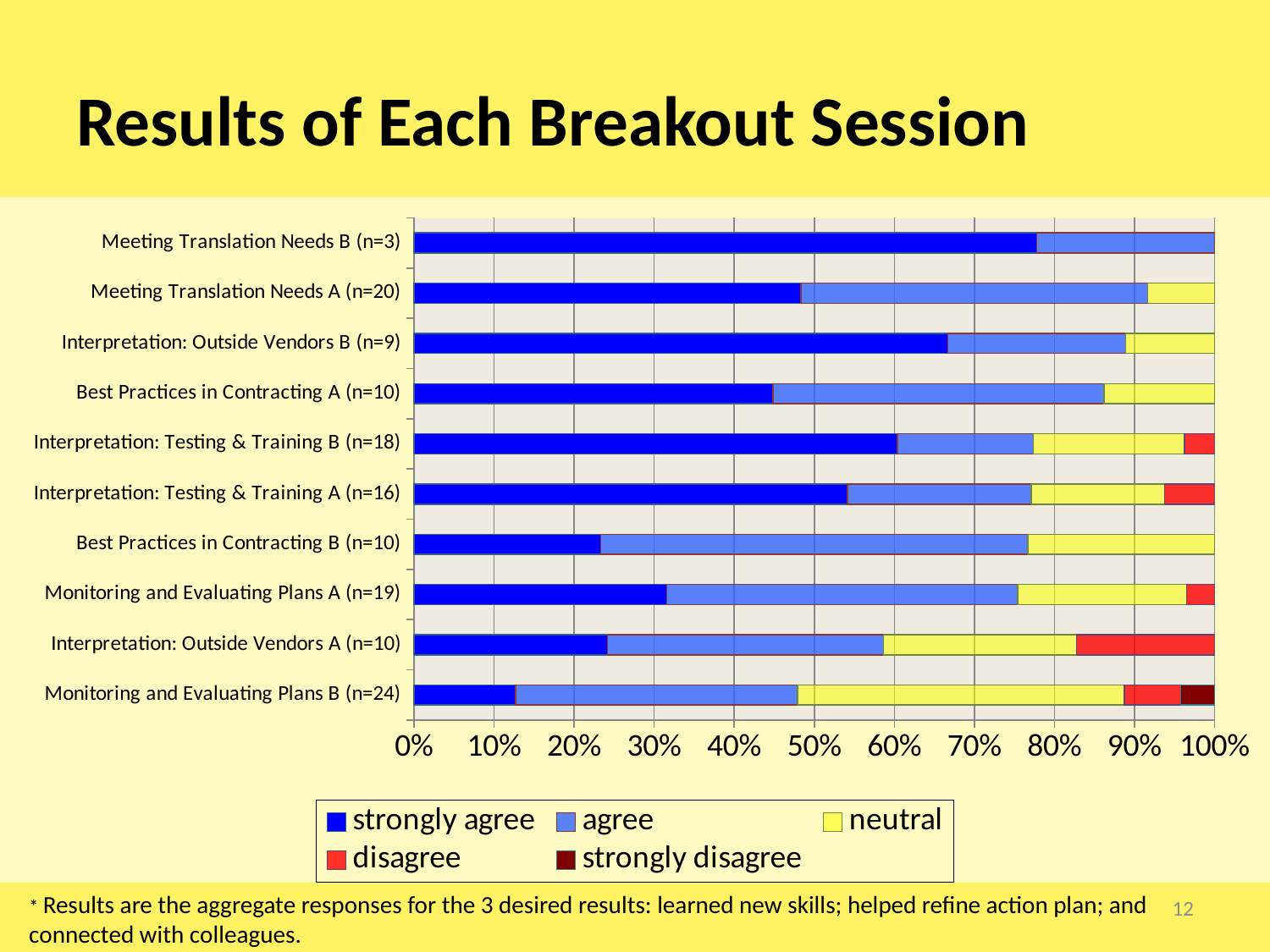

# Results of Each Breakout Session

### Chart

| Category | strongly agree | agree | neutral | disagree | strongly disagree |
|---|---|---|---|---|---|
| Monitoring and Evaluating Plans B (n=24) | 0.126760563380282 | 0.352112676056338 | 0.408450704225352 | 0.0704225352112676 | 0.0422535211267606 |
| Interpretation: Outside Vendors A (n=10) | 0.241379310344828 | 0.344827586206897 | 0.241379310344828 | 0.172413793103448 | 0.0 |
| Monitoring and Evaluating Plans A (n=19) | 0.31578947368421 | 0.43859649122807 | 0.210526315789474 | 0.0350877192982456 | 0.0 |
| Best Practices in Contracting B (n=10) | 0.233333333333333 | 0.533333333333333 | 0.233333333333333 | 0.0 | 0.0 |
| Interpretation: Testing & Training A (n=16) | 0.541666666666667 | 0.229166666666667 | 0.166666666666667 | 0.0625 | 0.0 |
| Interpretation: Testing & Training B (n=18) | 0.60377358490566 | 0.169811320754717 | 0.188679245283019 | 0.0377358490566038 | 0.0 |
| Best Practices in Contracting A (n=10) | 0.448275862068965 | 0.413793103448276 | 0.137931034482759 | 0.0 | 0.0 |
| Interpretation: Outside Vendors B (n=9) | 0.666666666666667 | 0.222222222222222 | 0.111111111111111 | 0.0 | 0.0 |
| Meeting Translation Needs A (n=20) | 0.483333333333333 | 0.433333333333333 | 0.0833333333333333 | 0.0 | 0.0 |
| Meeting Translation Needs B (n=3) | 0.777777777777778 | 0.222222222222222 | 0.0 | 0.0 | 0.0 |
12
* Results are the aggregate responses for the 3 desired results: learned new skills; helped refine action plan; and connected with colleagues.